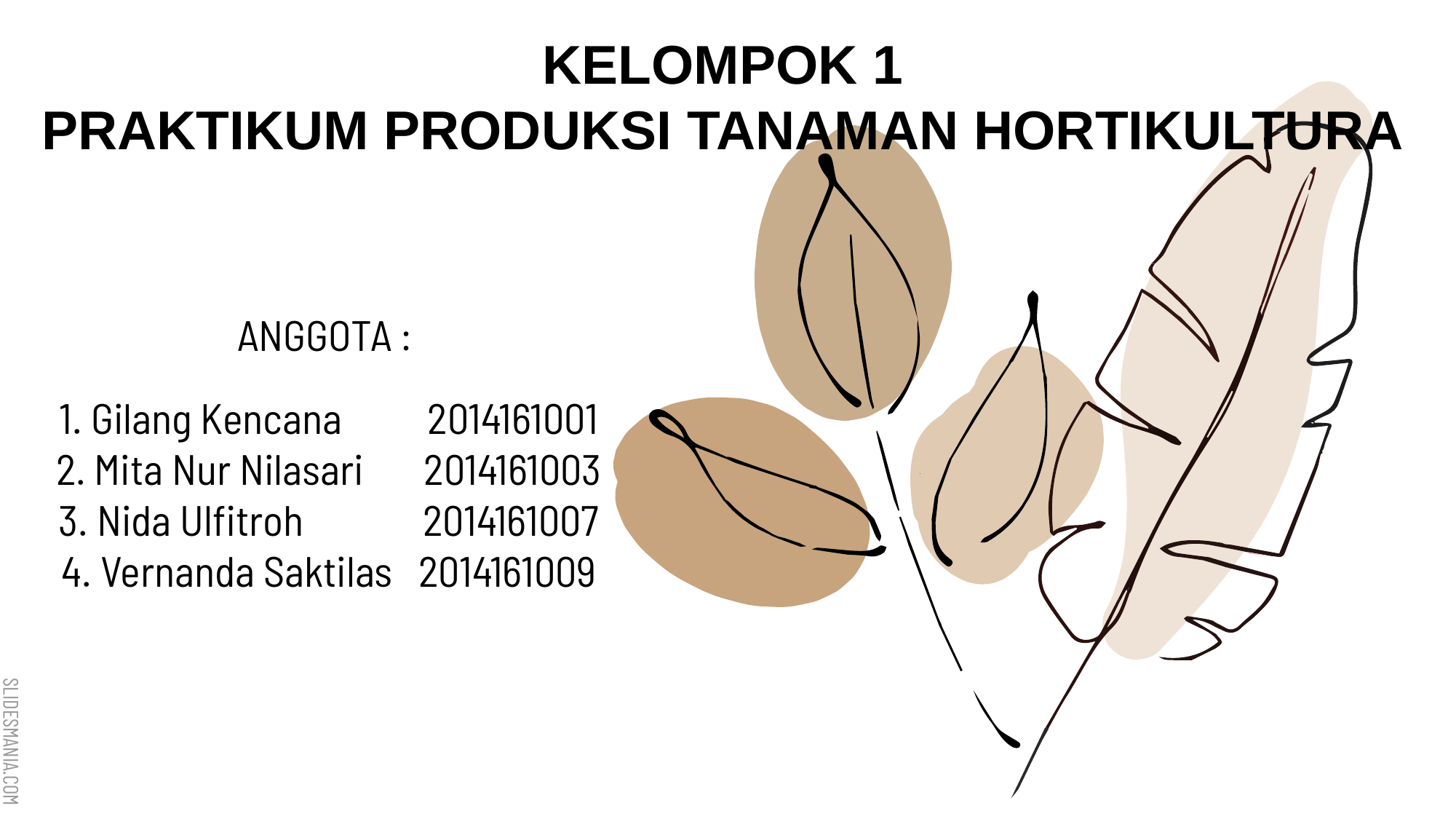

# KELOMPOK 1 PRAKTIKUM PRODUKSI TANAMAN HORTIKULTURA
ANGGOTA :
1. Gilang Kencana          2014161001
2. Mita Nur Nilasari       2014161003
3. Nida Ulfitroh              2014161007
4. Vernanda Saktilas   2014161009